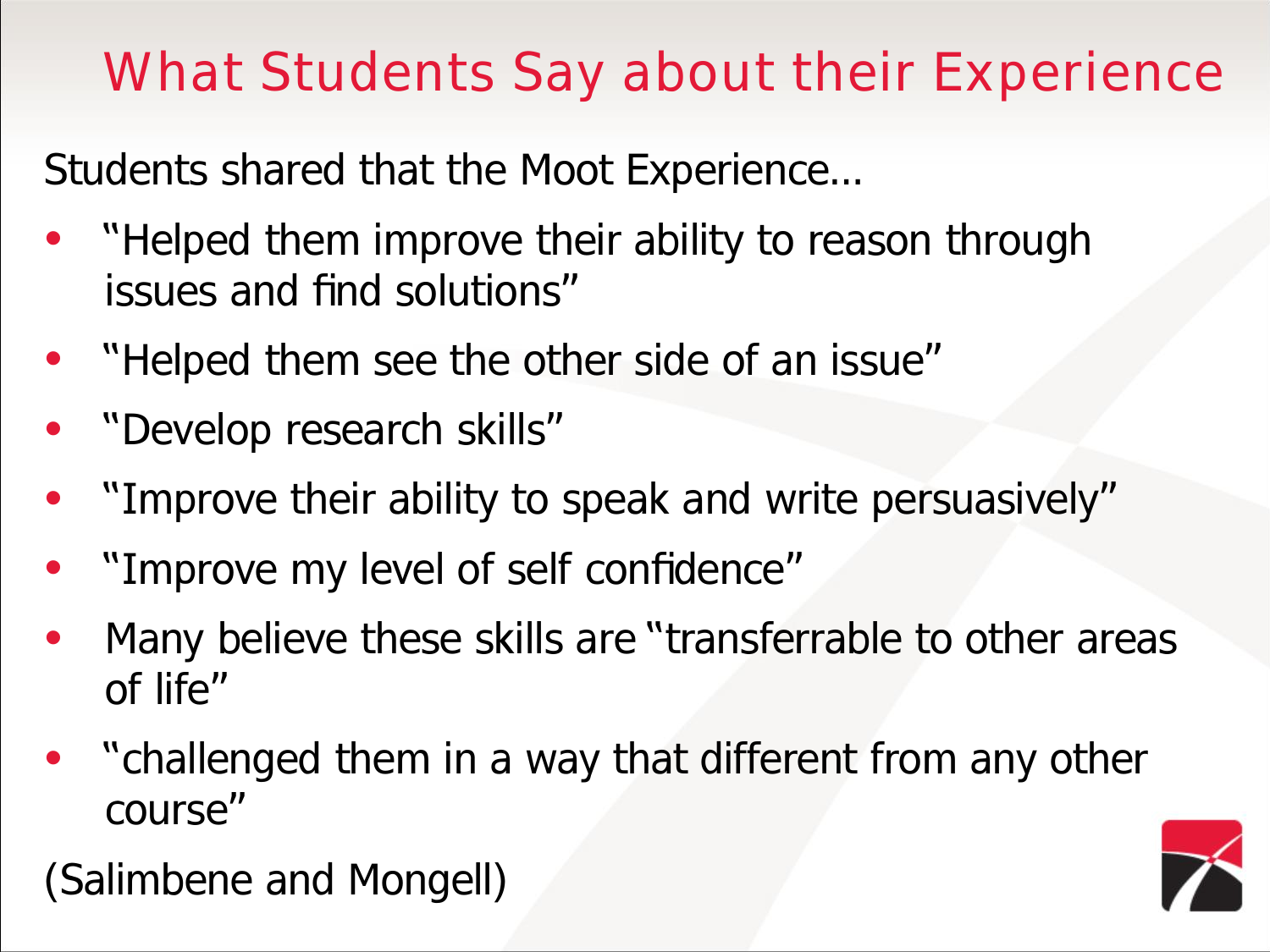

# What Students Say about their Experience
Students shared that the Moot Experience…
“Helped them improve their ability to reason through issues and find solutions”
“Helped them see the other side of an issue”
“Develop research skills”
“Improve their ability to speak and write persuasively”
“Improve my level of self confidence”
Many believe these skills are “transferrable to other areas of life”
“challenged them in a way that different from any other course”
(Salimbene and Mongell)